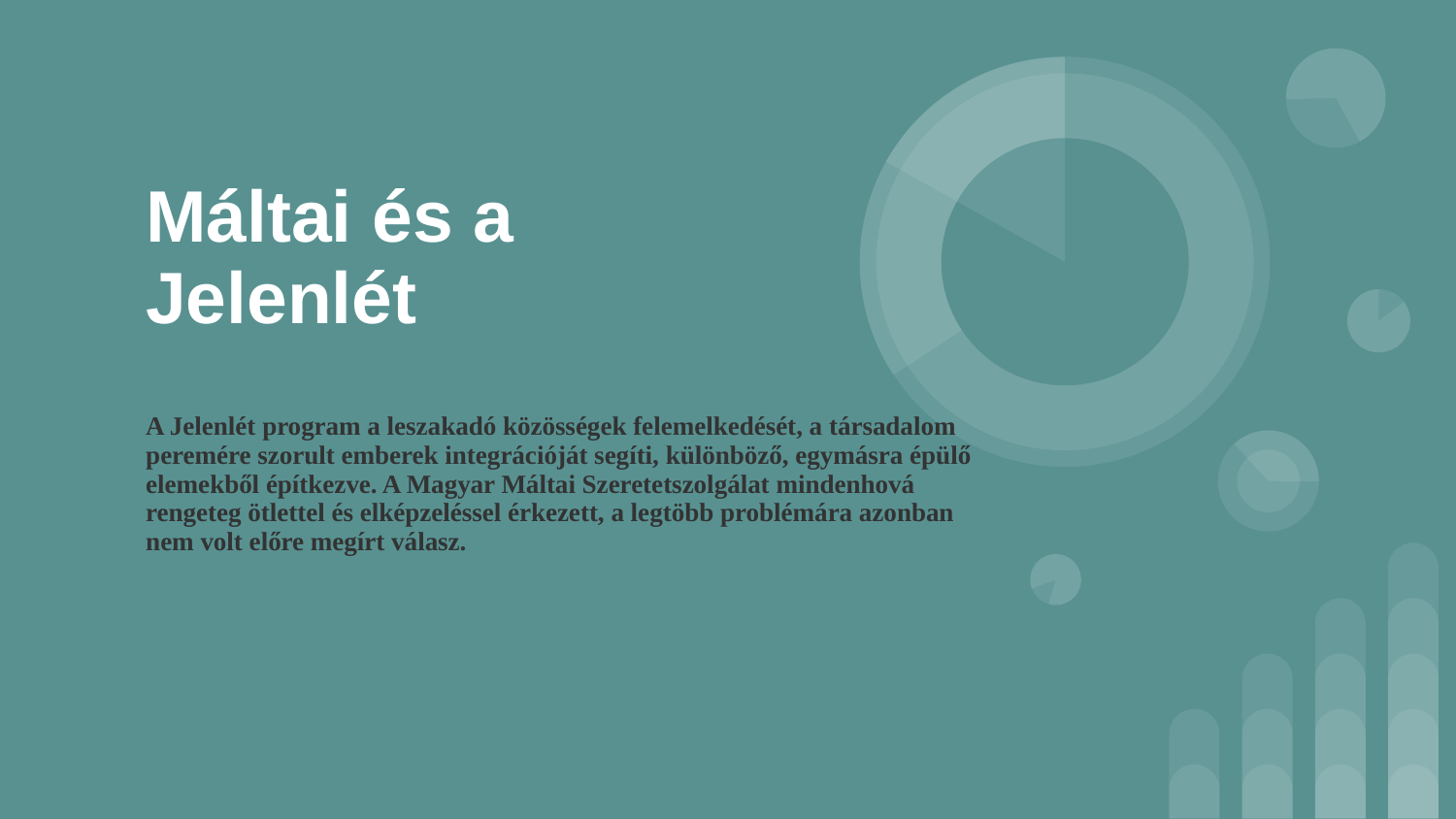

# Máltai és a Jelenlét
A Jelenlét program a leszakadó közösségek felemelkedését, a társadalom peremére szorult emberek integrációját segíti, különböző, egymásra épülő elemekből építkezve. A Magyar Máltai Szeretetszolgálat mindenhová rengeteg ötlettel és elképzeléssel érkezett, a legtöbb problémára azonban nem volt előre megírt válasz.